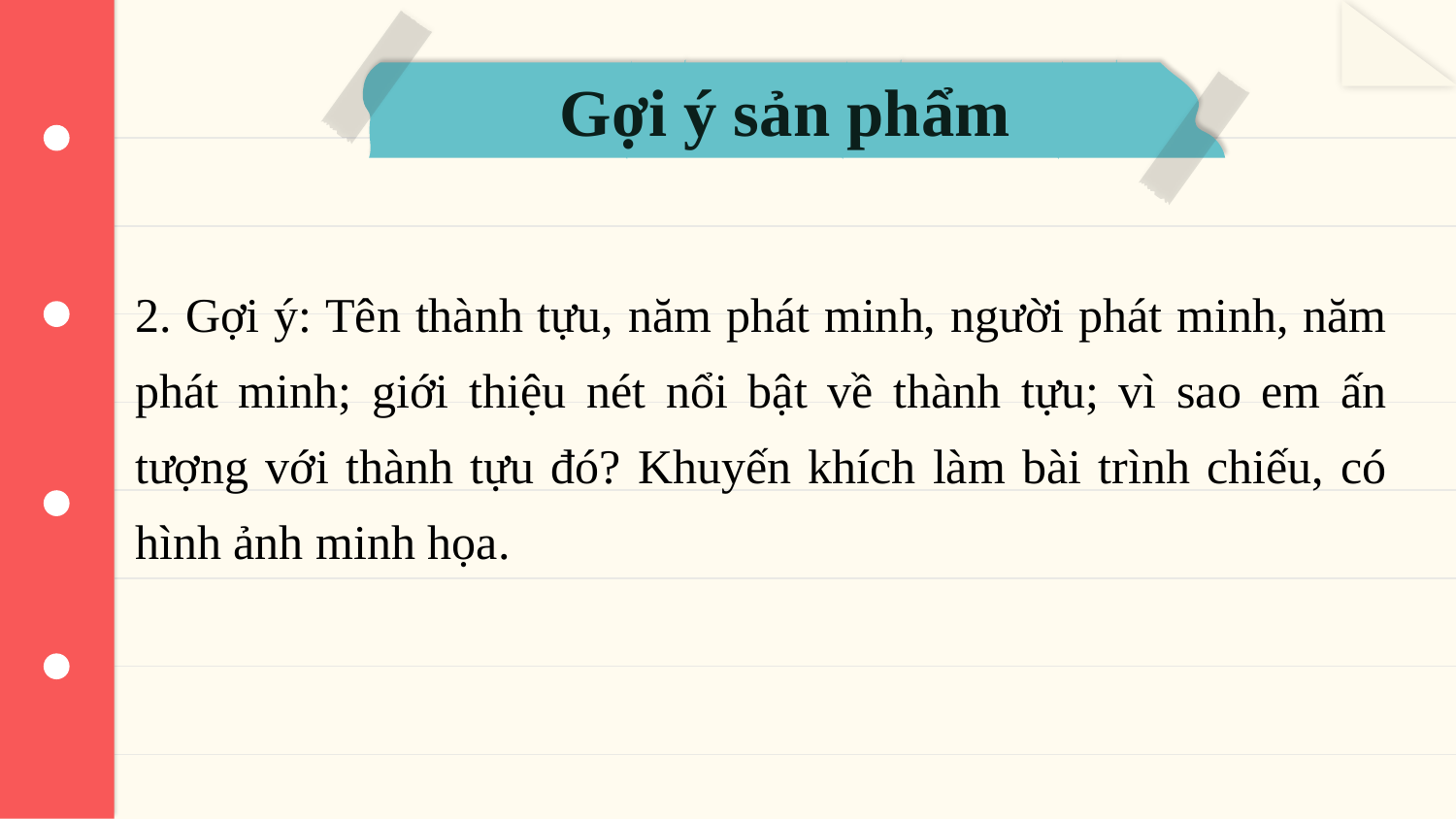

# Gợi ý sản phẩm
2. Gợi ý: Tên thành tựu, năm phát minh, người phát minh, năm phát minh; giới thiệu nét nổi bật về thành tựu; vì sao em ấn tượng với thành tựu đó? Khuyến khích làm bài trình chiếu, có hình ảnh minh họa.